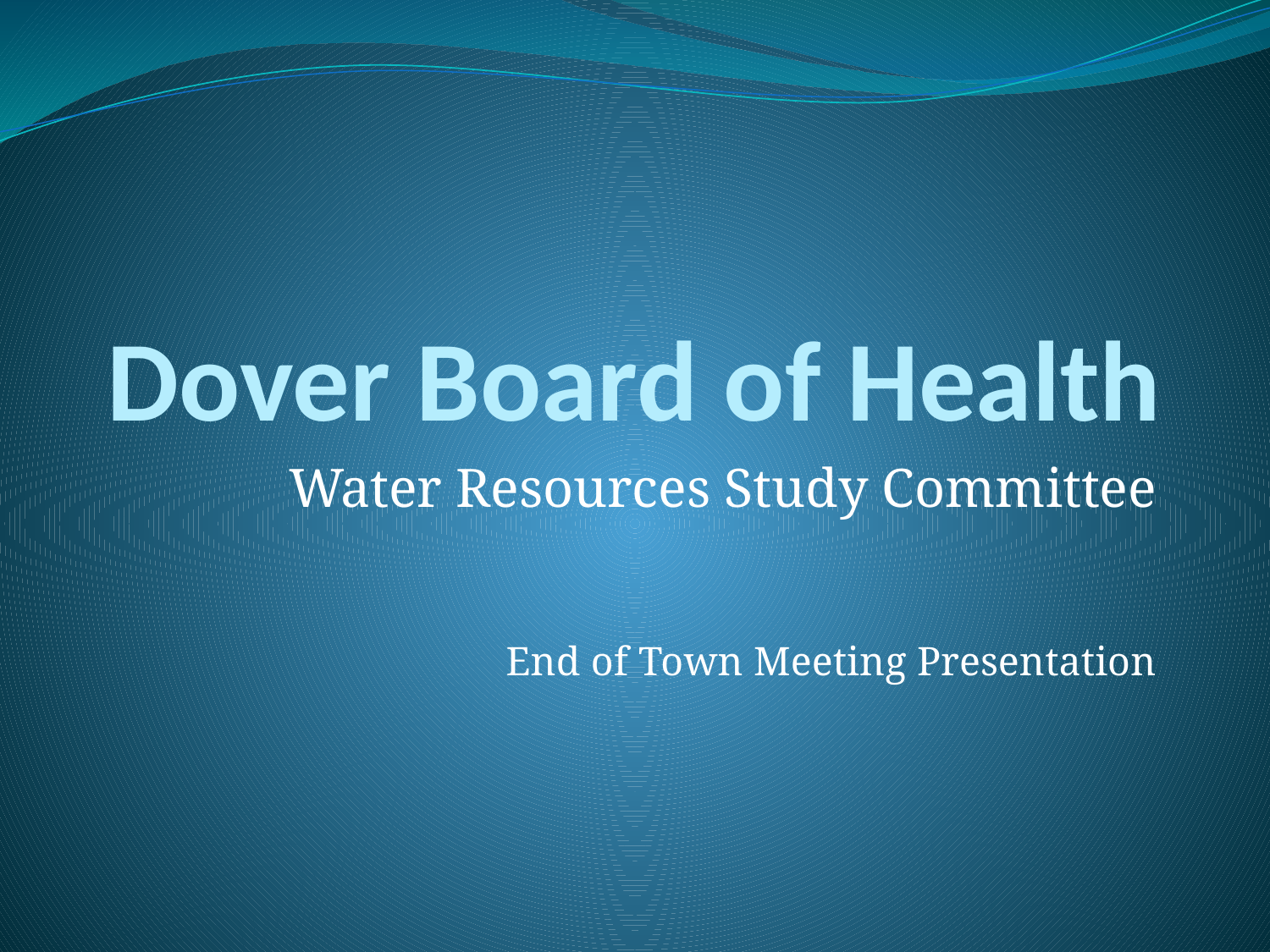

# Dover Board of Health
Water Resources Study Committee

End of Town Meeting Presentation